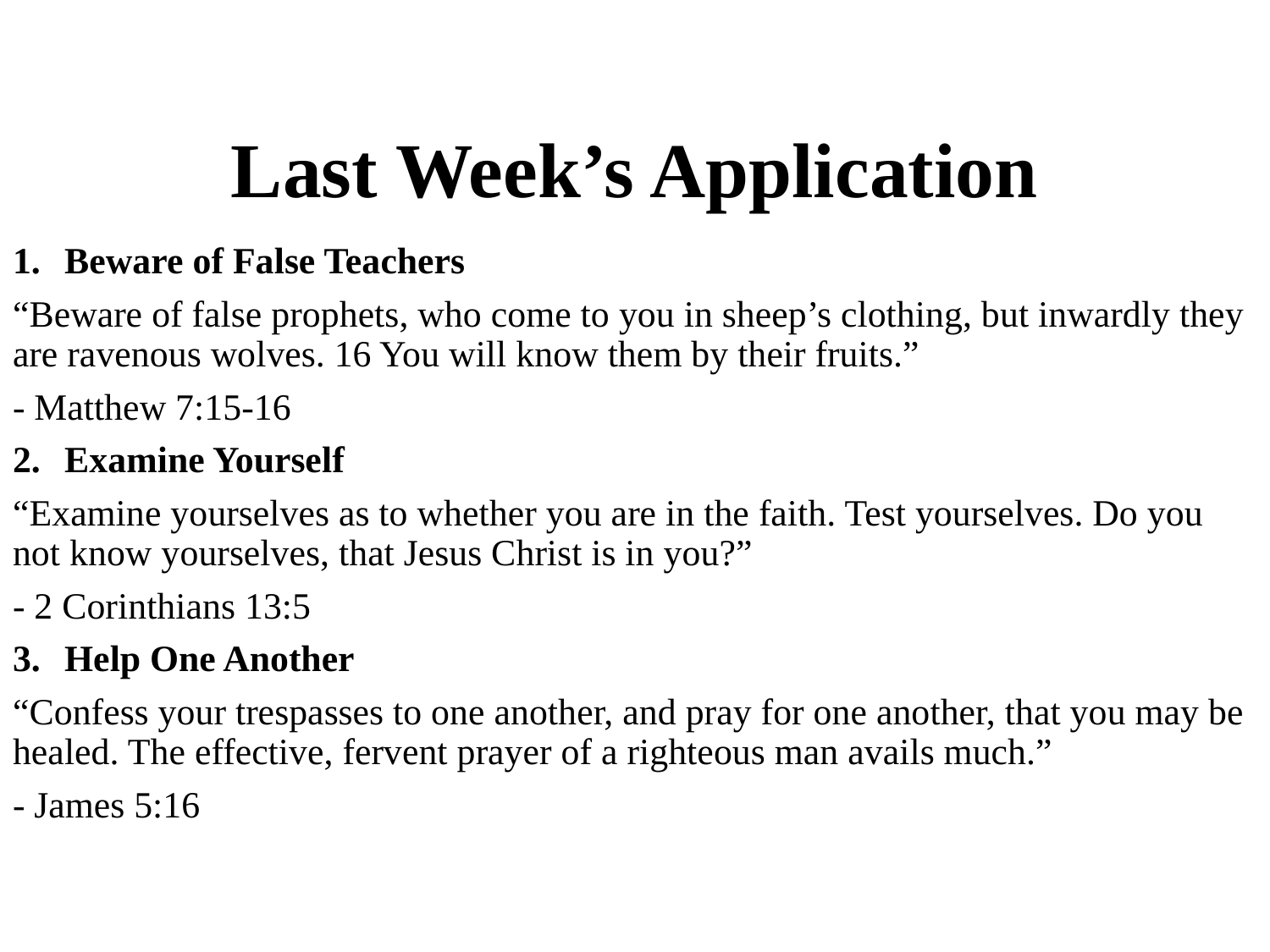

# Last Week’s Application
Beware of False Teachers
“Beware of false prophets, who come to you in sheep’s clothing, but inwardly they are ravenous wolves. 16 You will know them by their fruits.”
- Matthew 7:15-16
Examine Yourself
“Examine yourselves as to whether you are in the faith. Test yourselves. Do you not know yourselves, that Jesus Christ is in you?”
- 2 Corinthians 13:5
Help One Another
“Confess your trespasses to one another, and pray for one another, that you may be healed. The effective, fervent prayer of a righteous man avails much.”
- James 5:16